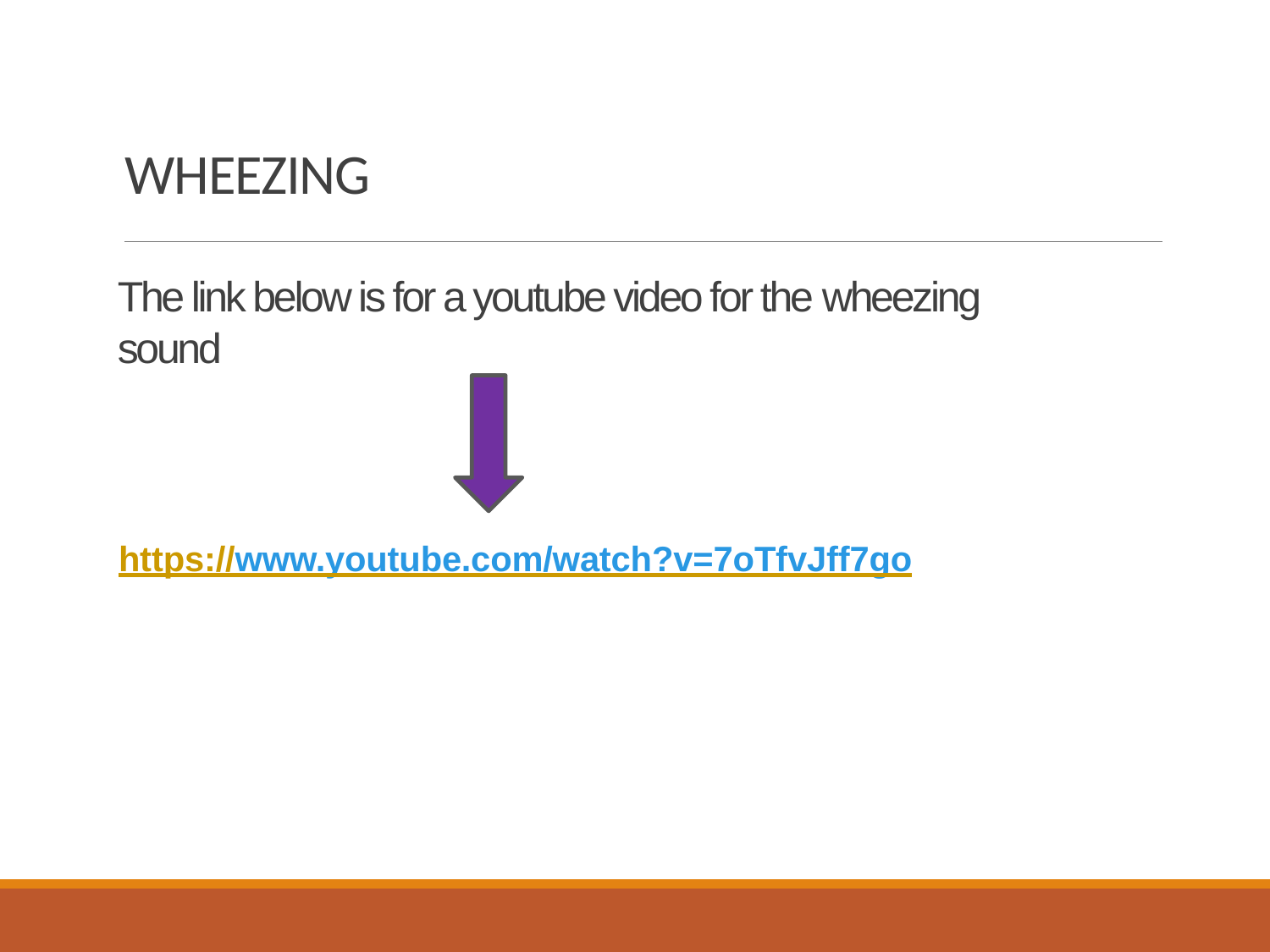

# WHEEZING
The link below is for a youtube video for the wheezing sound

https://www.youtube.com/watch?v=7oTfvJff7go